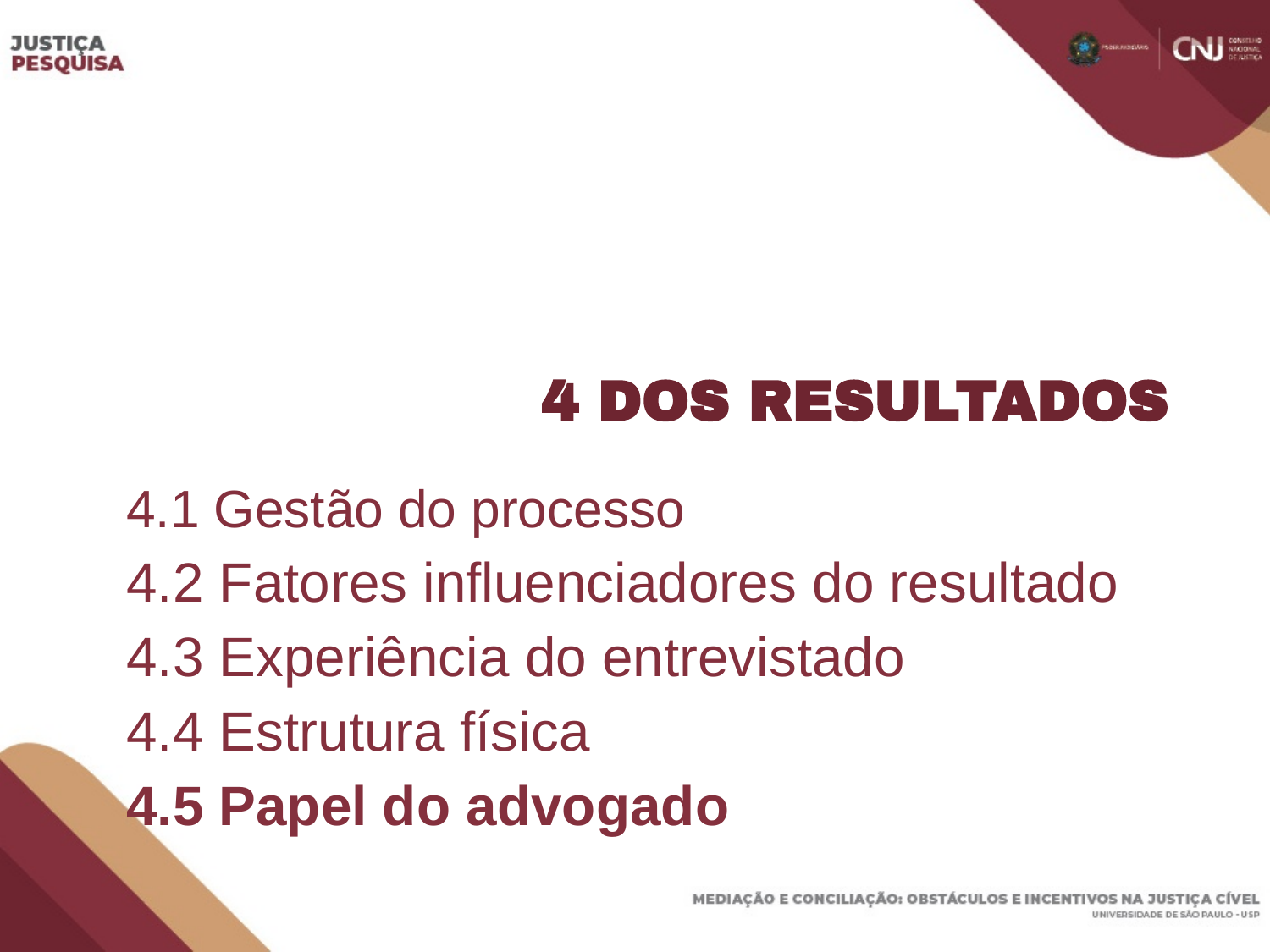

# 4 DOS RESULTADOS
4.1 Gestão do processo
4.2 Fatores influenciadores do resultado
4.3 Experiência do entrevistado
4.4 Estrutura física
4.5 Papel do advogado